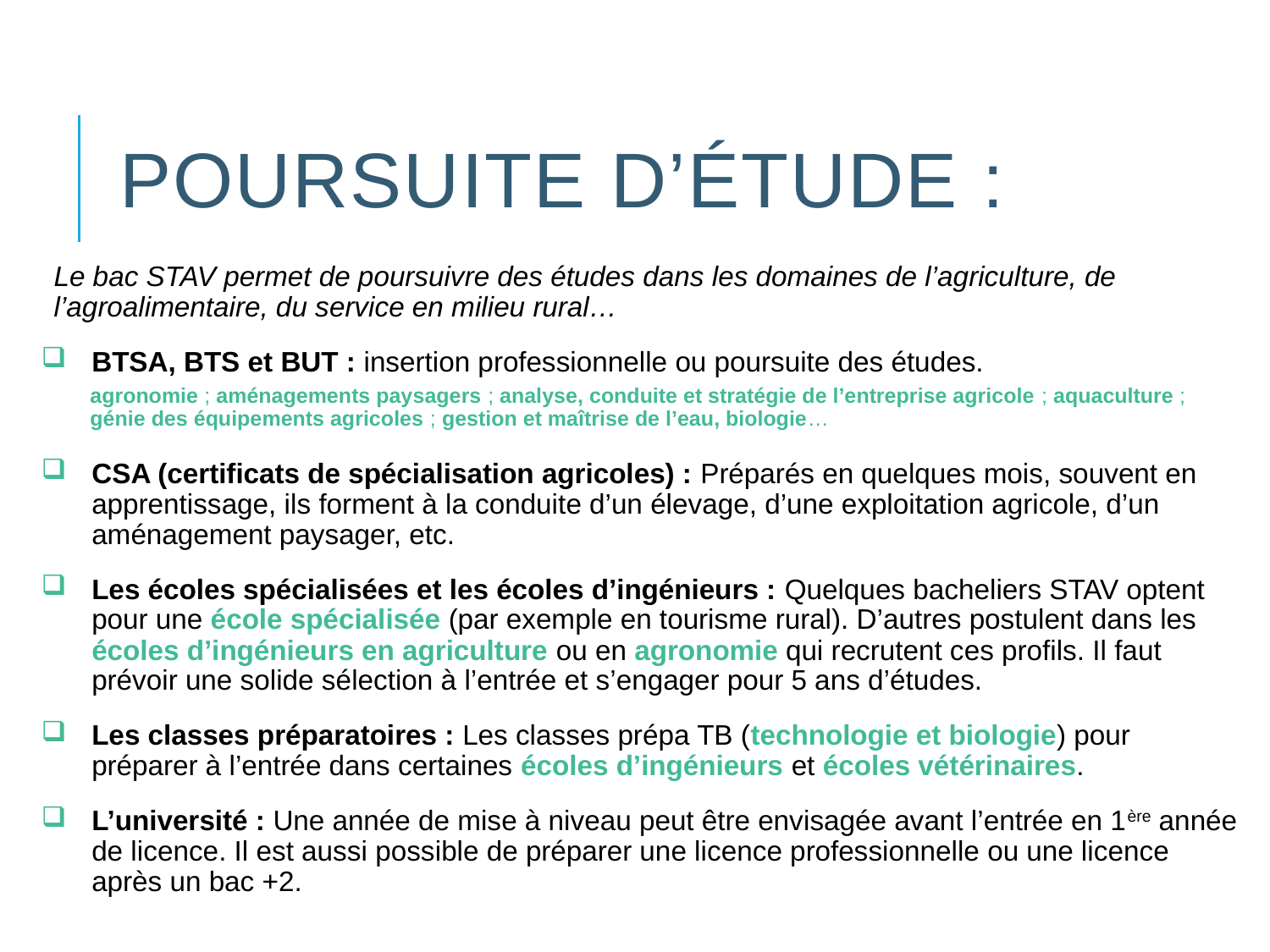

# Poursuite d’étude :
Le bac STAV permet de poursuivre des études dans les domaines de l’agriculture, de l’agroalimentaire, du service en milieu rural…
BTSA, BTS et BUT : insertion professionnelle ou poursuite des études.
agronomie ; aménagements paysagers ; analyse, conduite et stratégie de l’entreprise agricole ; aquaculture ; génie des équipements agricoles ; gestion et maîtrise de l’eau, biologie…
CSA (certificats de spécialisation agricoles) : Préparés en quelques mois, souvent en apprentissage, ils forment à la conduite d’un élevage, d’une exploitation agricole, d’un aménagement paysager, etc.
Les écoles spécialisées et les écoles d’ingénieurs : Quelques bacheliers STAV optent pour une école spécialisée (par exemple en tourisme rural). D’autres postulent dans les écoles d’ingénieurs en agriculture ou en agronomie qui recrutent ces profils. Il faut prévoir une solide sélection à l’entrée et s’engager pour 5 ans d’études.
Les classes préparatoires : Les classes prépa TB (technologie et biologie) pour préparer à l’entrée dans certaines écoles d’ingénieurs et écoles vétérinaires.
L’université : Une année de mise à niveau peut être envisagée avant l’entrée en 1ère année de licence. Il est aussi possible de préparer une licence professionnelle ou une licence après un bac +2.
21